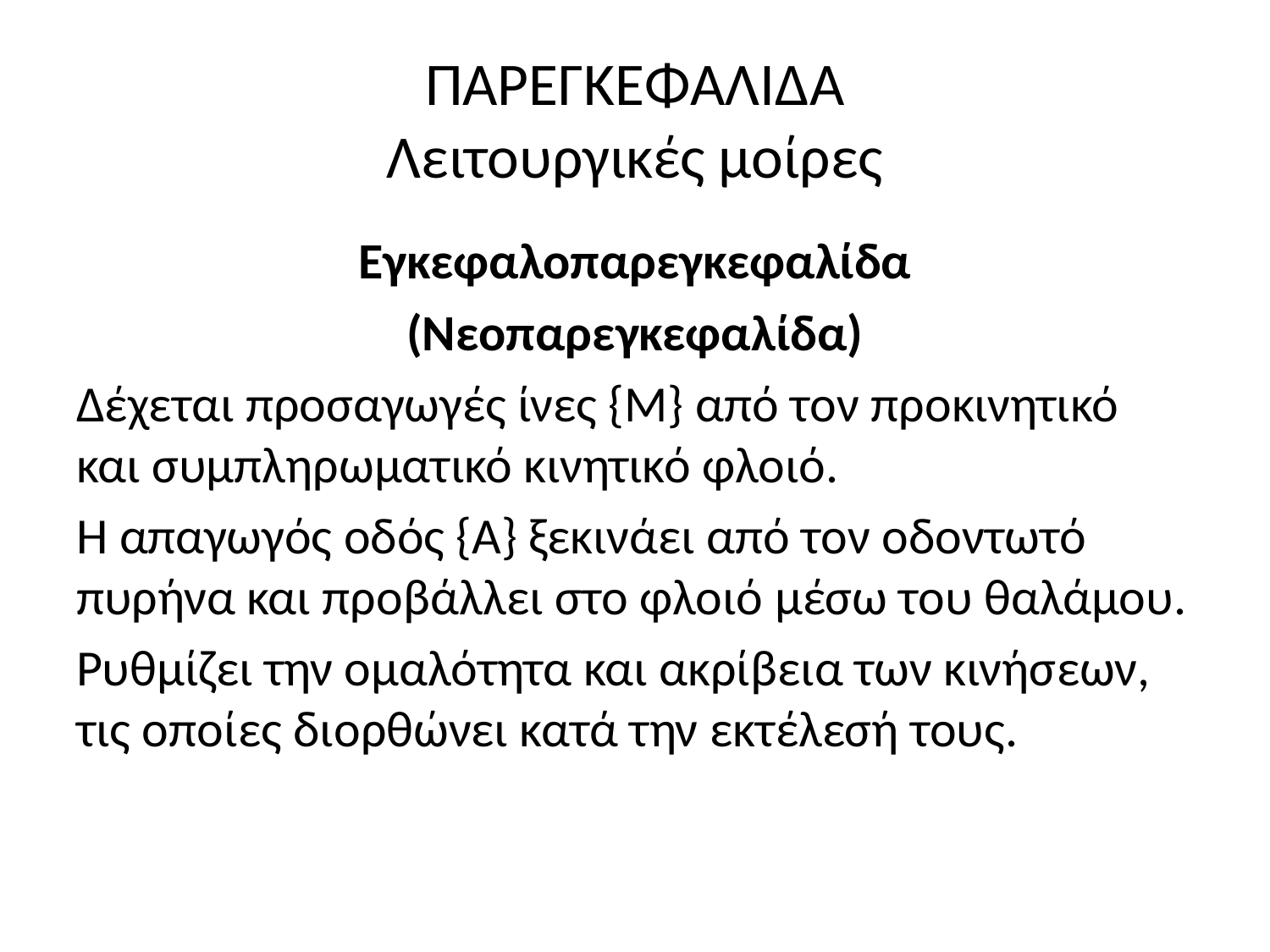

# ΠΑΡΕΓΚΕΦΑΛΙΔΑ Λειτουργικές μοίρες
Εγκεφαλοπαρεγκεφαλίδα
(Νεοπαρεγκεφαλίδα)
Δέχεται προσαγωγές ίνες {Μ} από τον προκινητικό και συμπληρωματικό κινητικό φλοιό.
Η απαγωγός οδός {Α} ξεκινάει από τον οδοντωτό πυρήνα και προβάλλει στο φλοιό μέσω του θαλάμου.
Ρυθμίζει την ομαλότητα και ακρίβεια των κινήσεων, τις οποίες διορθώνει κατά την εκτέλεσή τους.